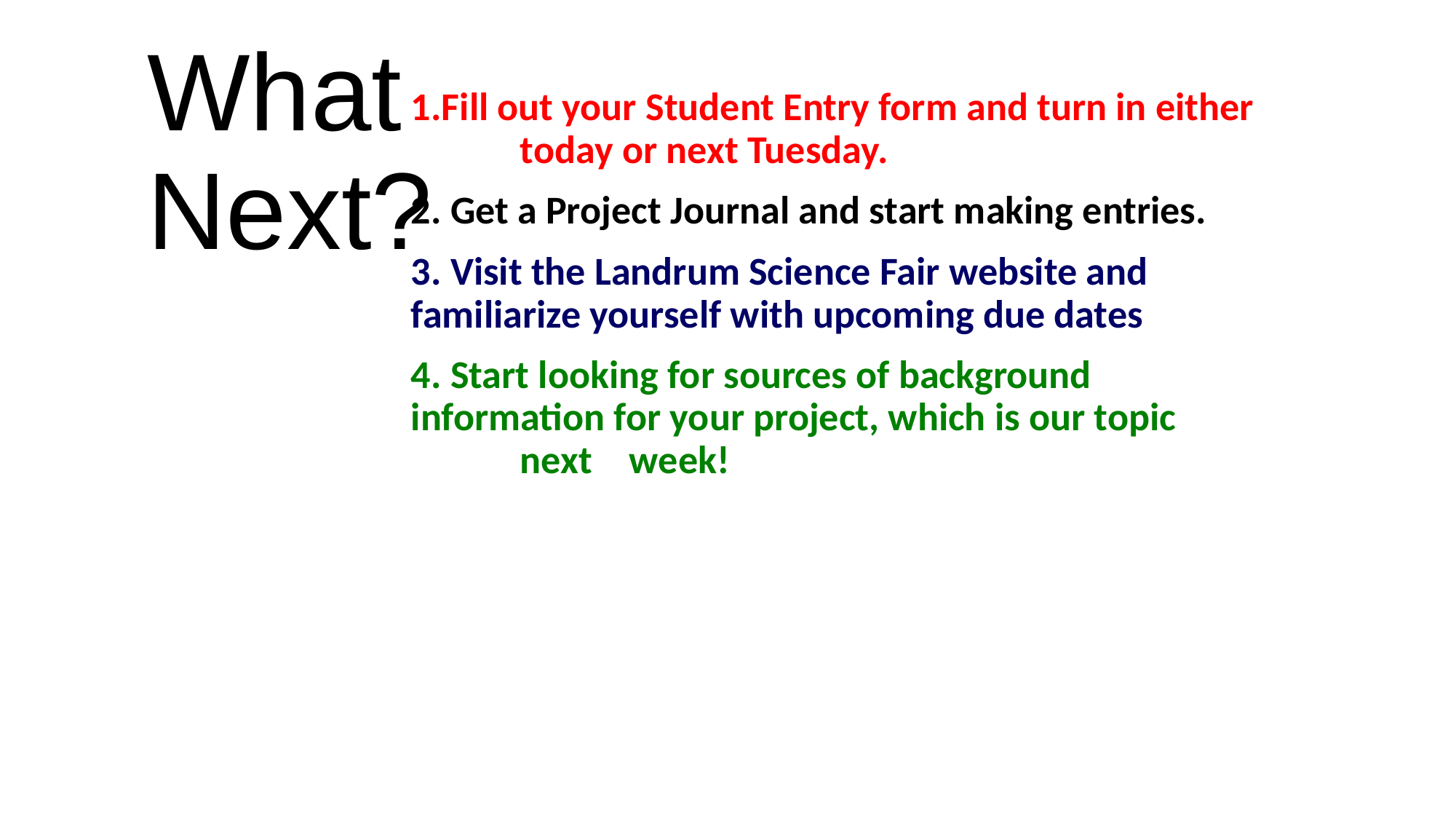

# What Next?
1.Fill out your Student Entry form and turn in either       	today or next Tuesday.
2. Get a Project Journal and start making entries.
3. Visit the Landrum Science Fair website and 	familiarize yourself with upcoming due dates
4. Start looking for sources of background 	information for your project, which is our topic 	next 	week!